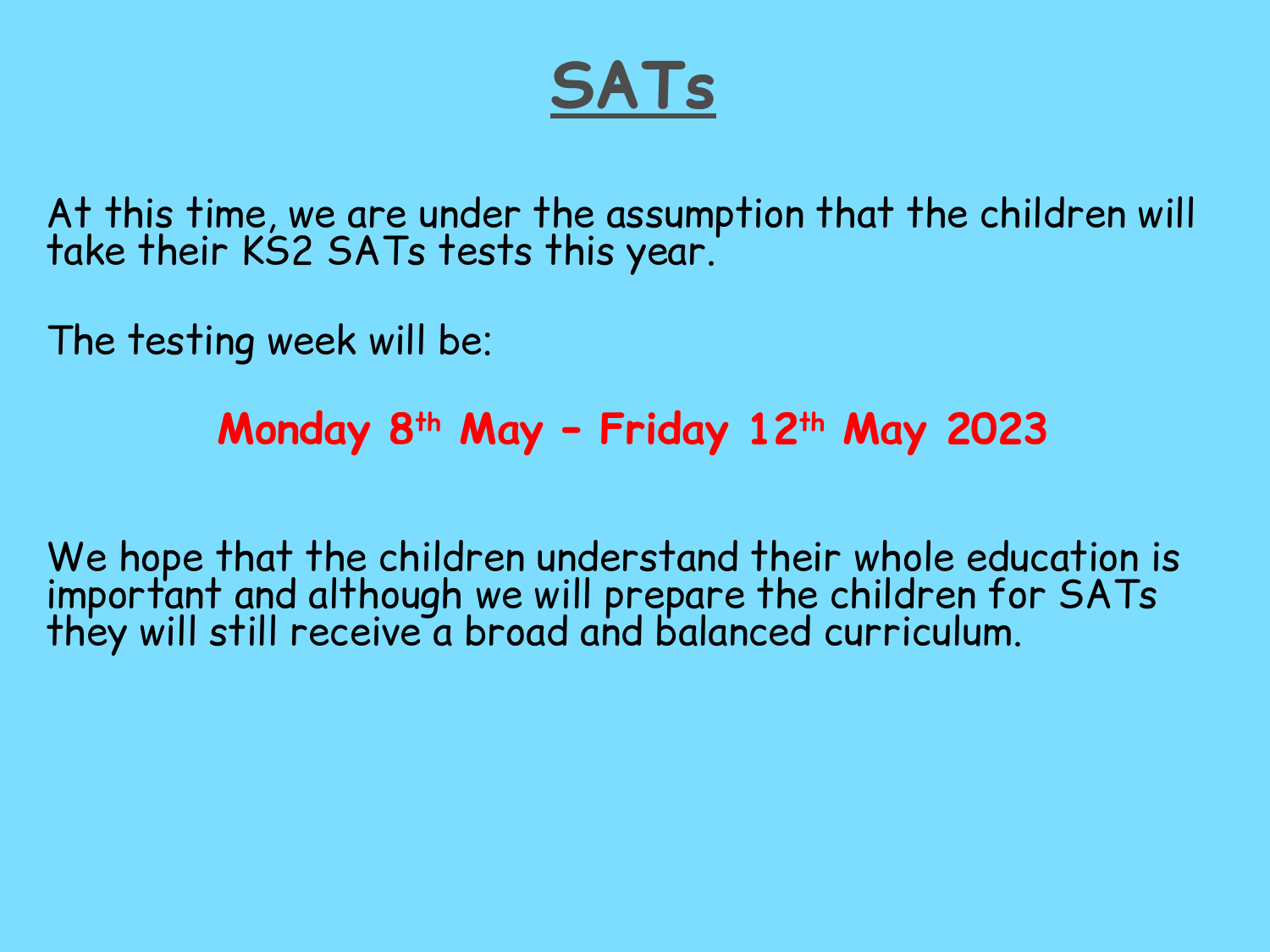

# SATs

At this time, we are under the assumption that the children will take their KS2 SATs tests this year.

The testing week will be:

Monday 8th May – Friday 12th May 2023

We hope that the children understand their whole education is important and although we will prepare the children for SATs they will still receive a broad and balanced curriculum.